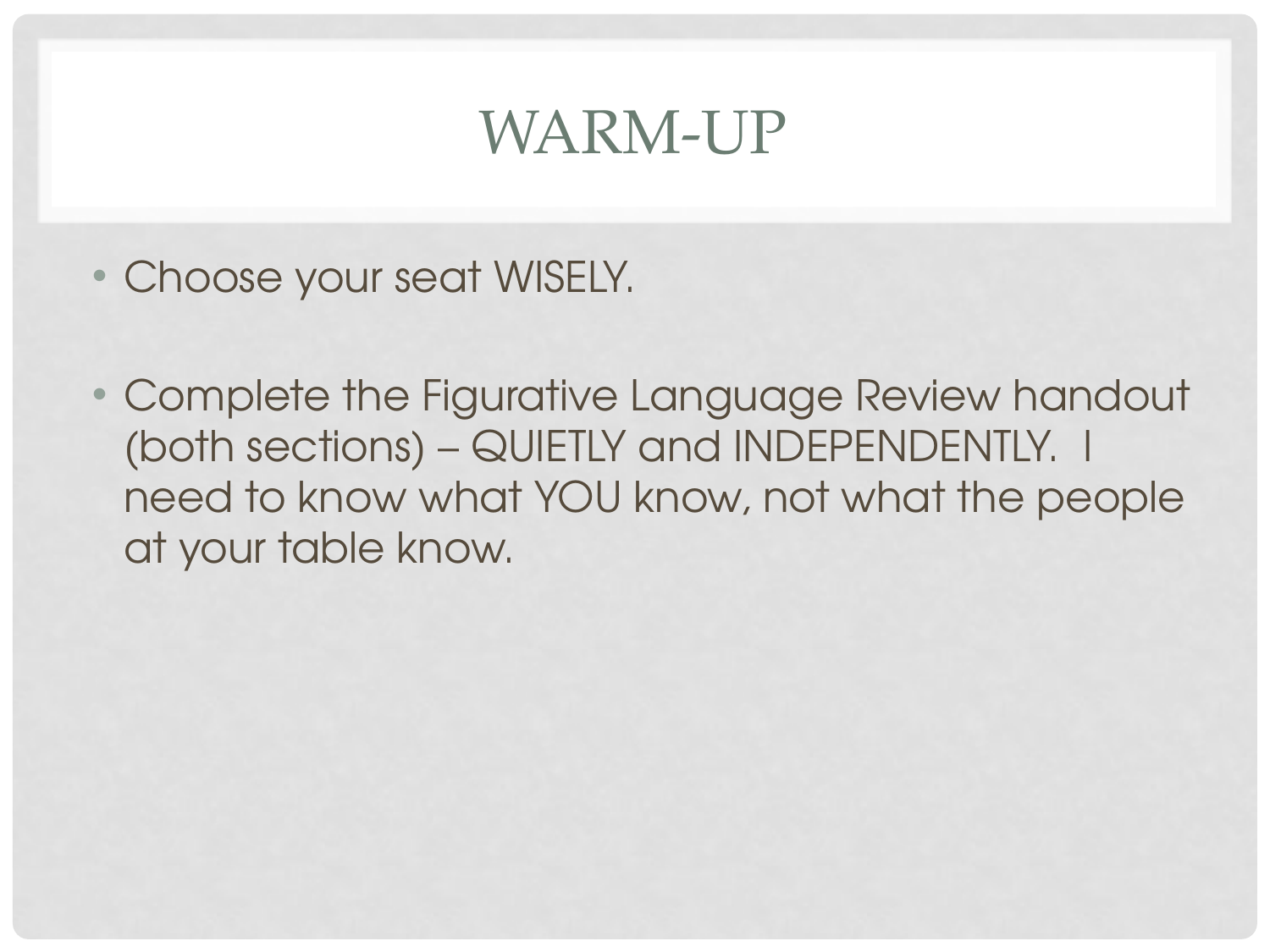

# Warm-UP
Choose your seat WISELY.

Complete the Figurative Language Review handout (both sections) – QUIETLY and INDEPENDENTLY.  I need to know what YOU know, not what the people at your table know.